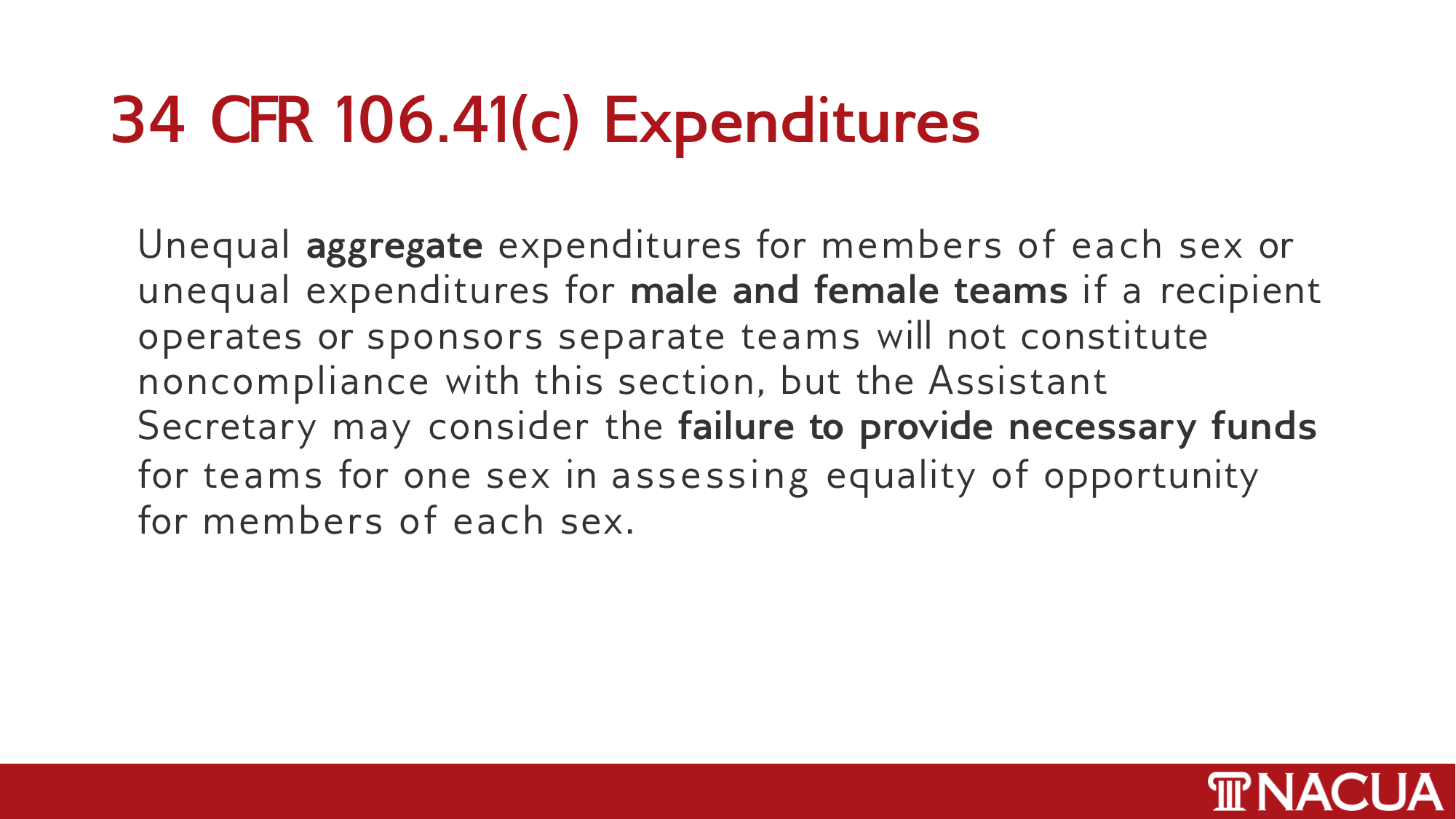

# 34 CFR 106.41(c) Expenditures
Unequal aggregate expenditures for members of each sex or unequal expenditures for male and female teams if a recipient operates or sponsors separate teams will not constitute noncompliance with this section, but the Assistant
Secretary may consider the failure to provide necessary funds
for teams for one sex in assessing equality of opportunity for members of each sex.